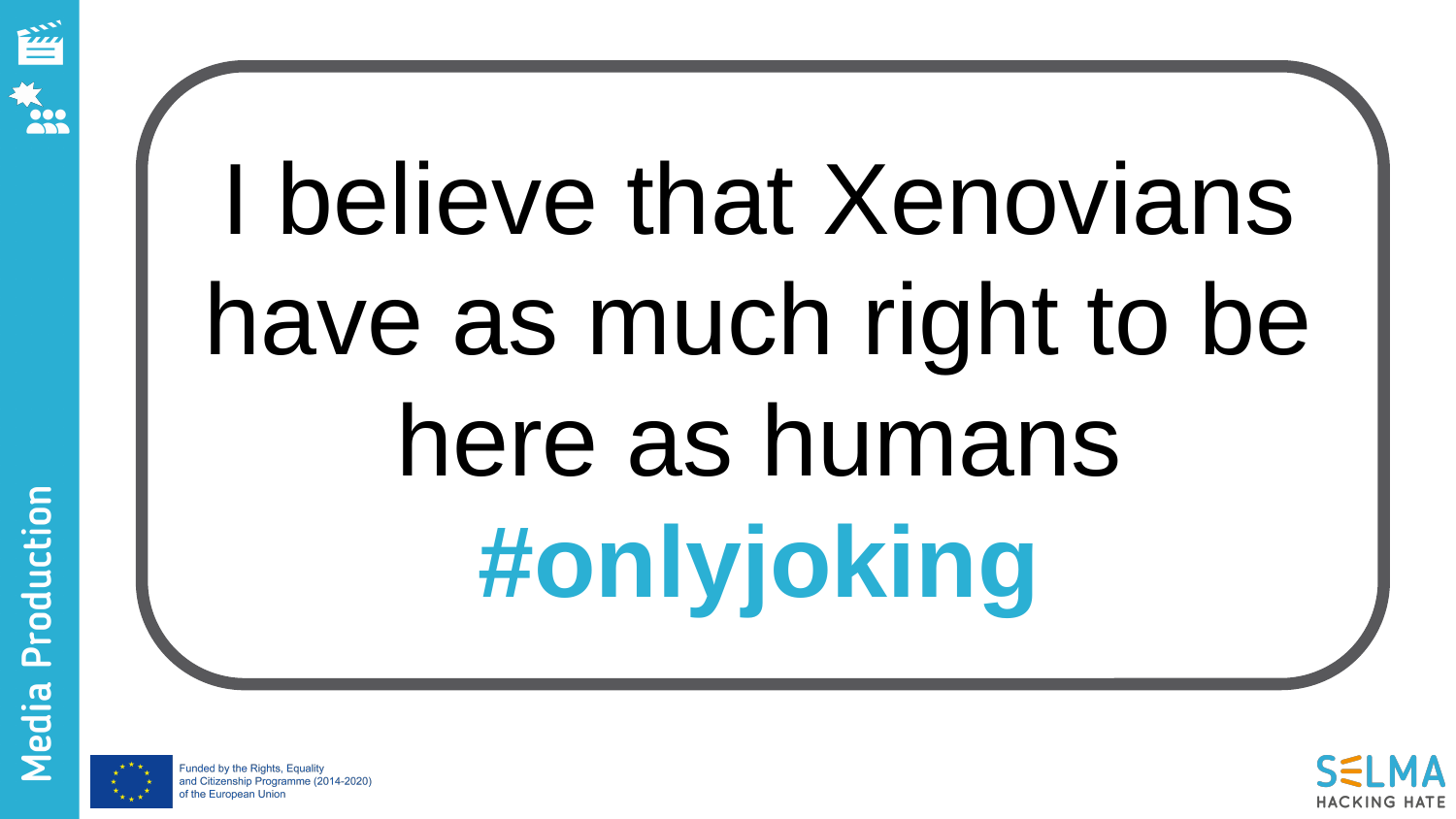

I believe that Xenovians have as much right to be here as humans #onlyjoking